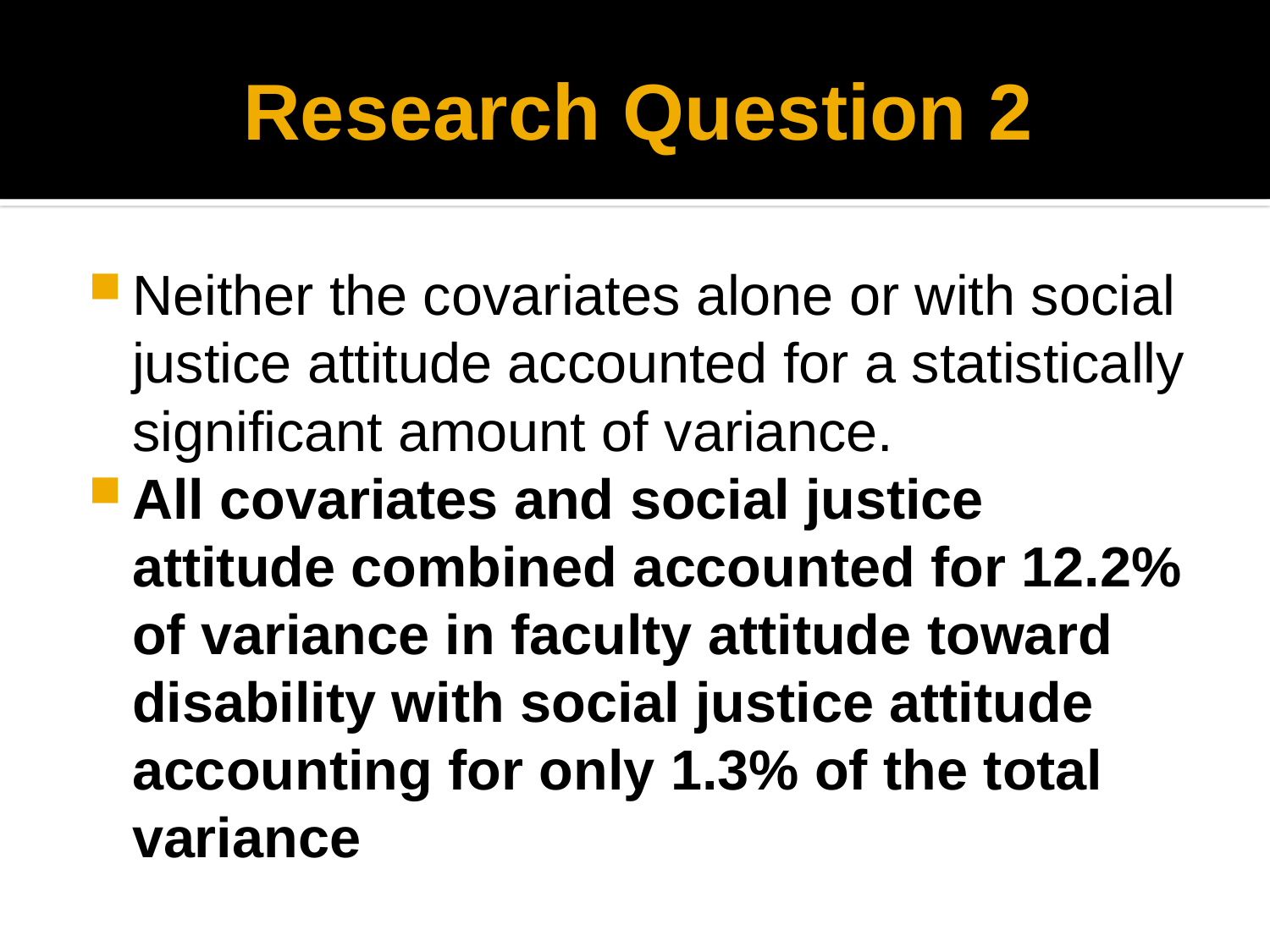

# Research Question 2
Neither the covariates alone or with social justice attitude accounted for a statistically significant amount of variance.
All covariates and social justice attitude combined accounted for 12.2% of variance in faculty attitude toward disability with social justice attitude accounting for only 1.3% of the total variance